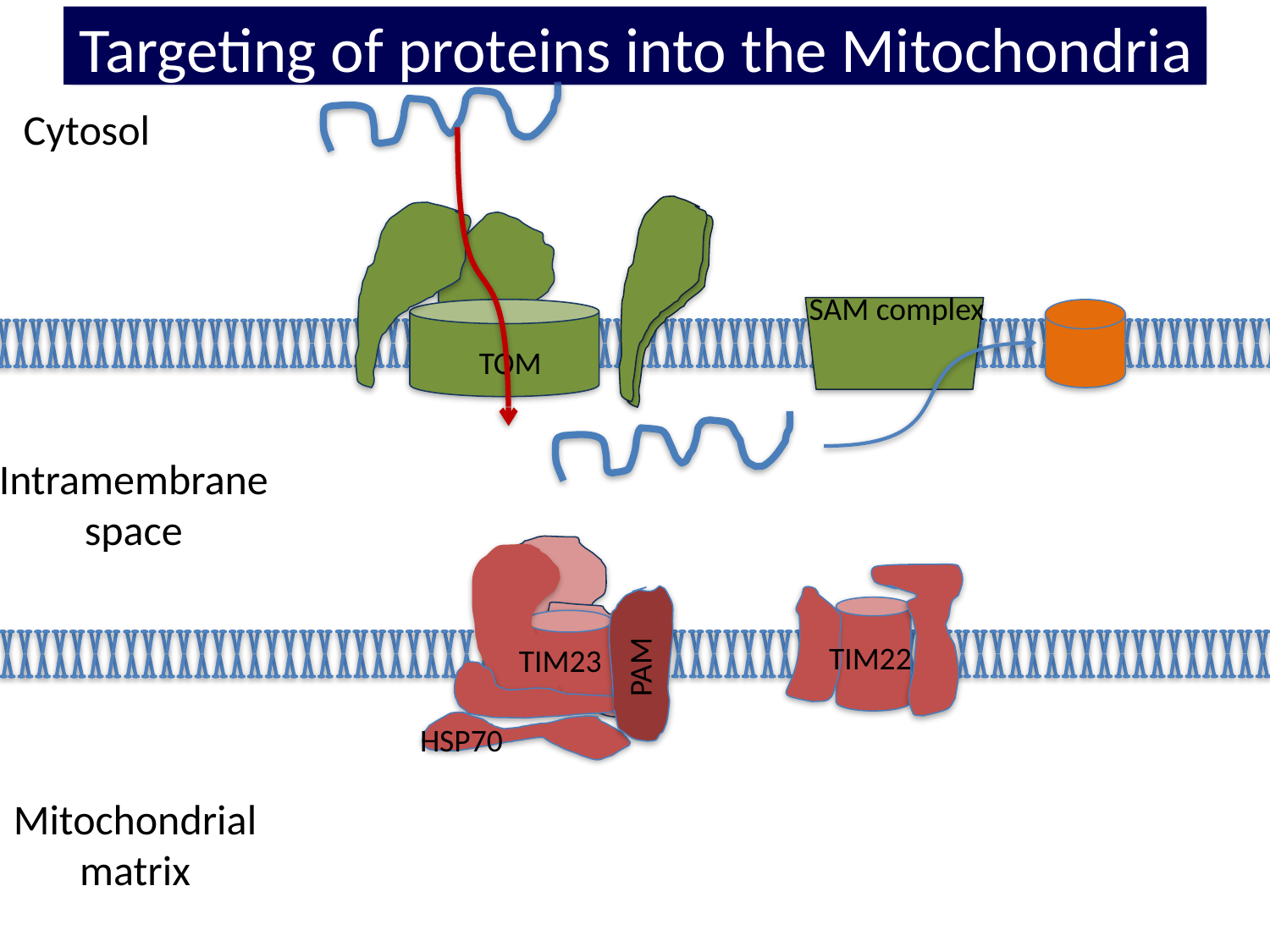

# Mitochondria – functions
Targeting of proteins into the Mitochondria

Cytosol

SAM complex

TOM

Intramembrane
space

HSP70

TIM22
TIM23
PAM
Mitochondrial
matrix